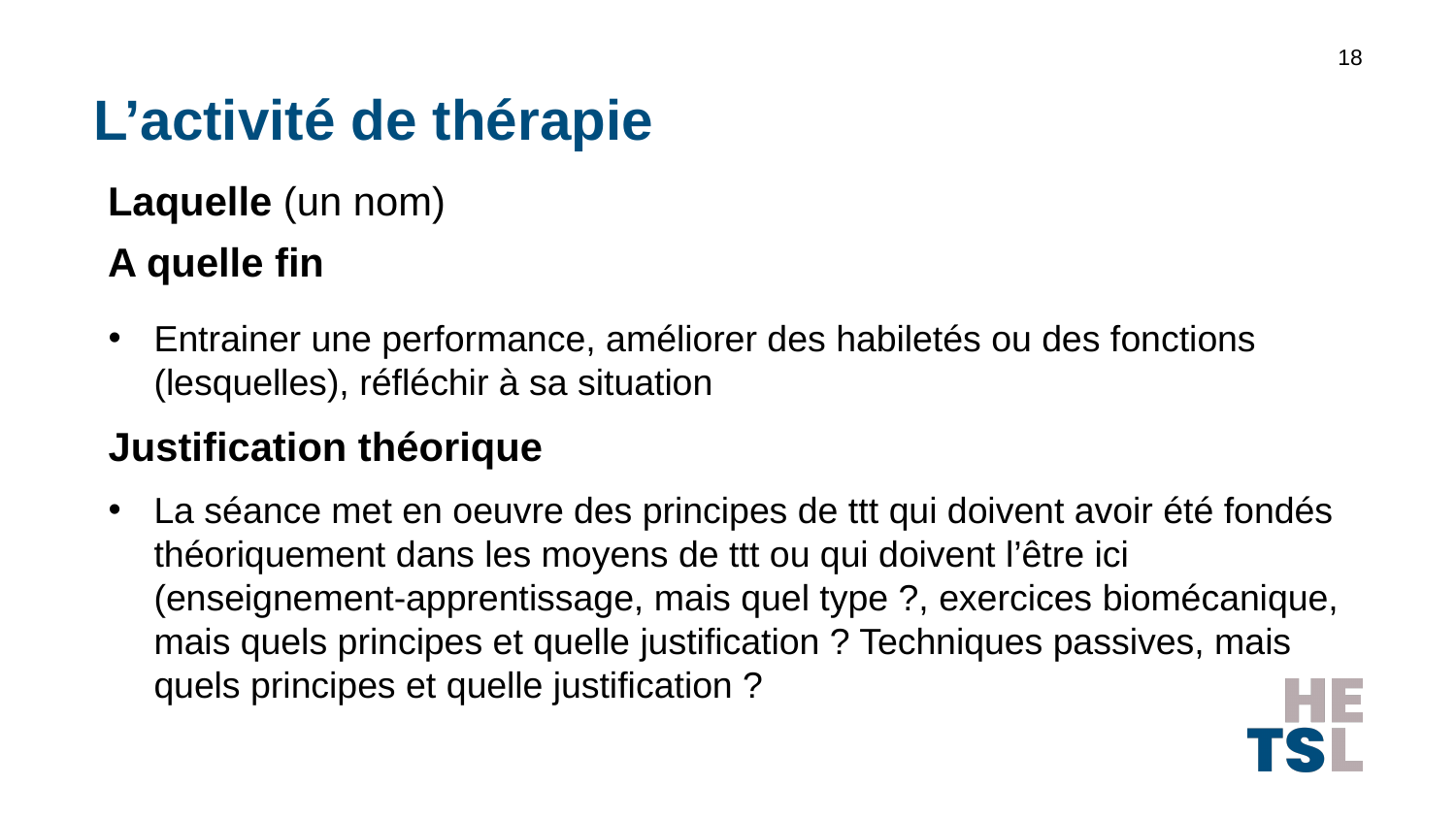

18
# L’activité de thérapie
Laquelle (un nom)
A quelle fin
Entrainer une performance, améliorer des habiletés ou des fonctions (lesquelles), réfléchir à sa situation
Justification théorique
La séance met en oeuvre des principes de ttt qui doivent avoir été fondés théoriquement dans les moyens de ttt ou qui doivent l’être ici (enseignement-apprentissage, mais quel type ?, exercices biomécanique, mais quels principes et quelle justification ? Techniques passives, mais quels principes et quelle justification ?